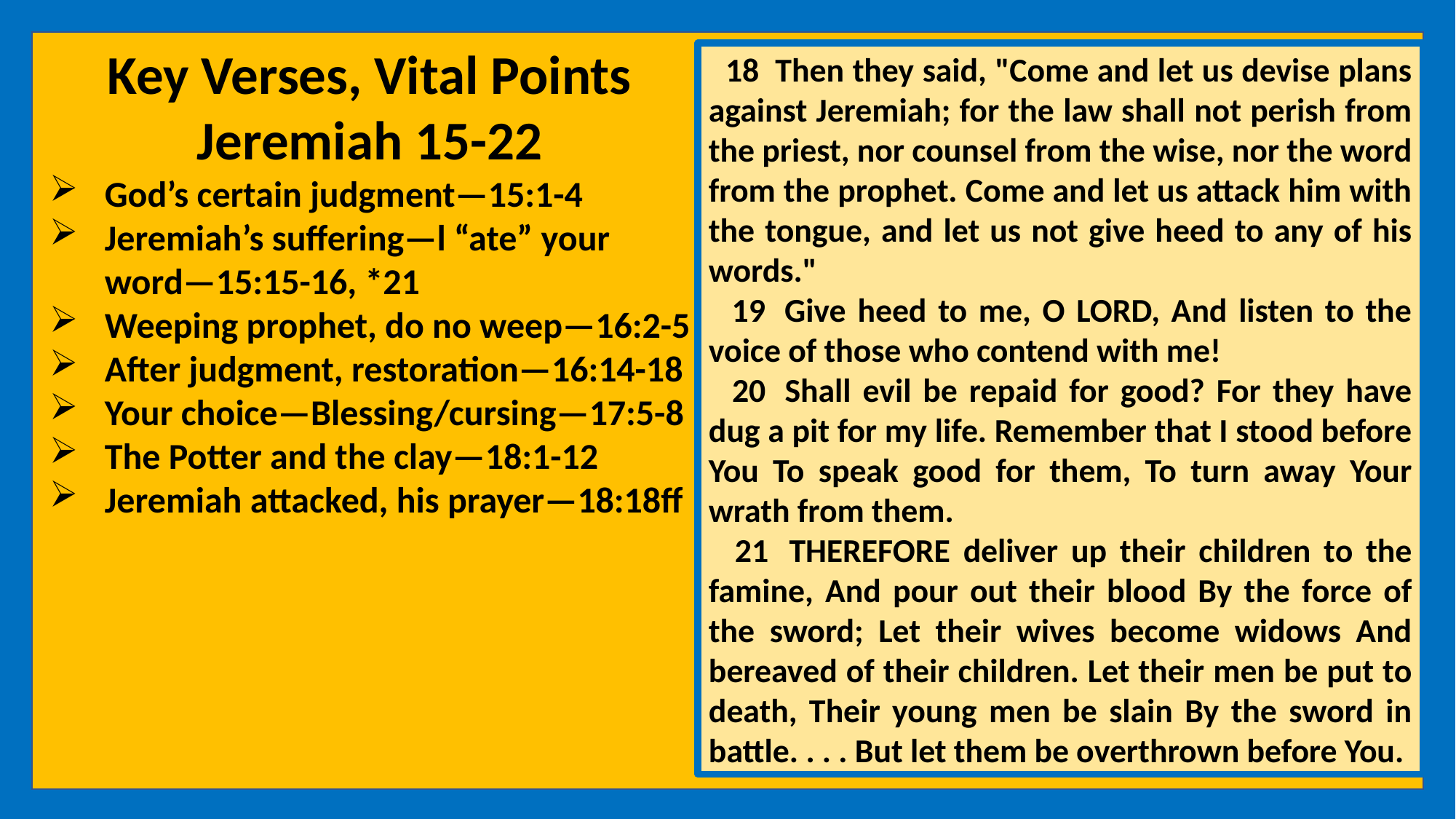

Key Verses, Vital Points
Jeremiah 15-22
God’s certain judgment—15:1-4
Jeremiah’s suffering—l “ate” your word—15:15-16, *21
Weeping prophet, do no weep—16:2-5
After judgment, restoration—16:14-18
Your choice—Blessing/cursing—17:5-8
The Potter and the clay—18:1-12
Jeremiah attacked, his prayer—18:18ff
  18  Then they said, "Come and let us devise plans against Jeremiah; for the law shall not perish from the priest, nor counsel from the wise, nor the word from the prophet. Come and let us attack him with the tongue, and let us not give heed to any of his words."
  19  Give heed to me, O LORD, And listen to the voice of those who contend with me!
  20  Shall evil be repaid for good? For they have dug a pit for my life. Remember that I stood before You To speak good for them, To turn away Your wrath from them.
  21  THEREFORE deliver up their children to the famine, And pour out their blood By the force of the sword; Let their wives become widows And bereaved of their children. Let their men be put to death, Their young men be slain By the sword in battle. . . . But let them be overthrown before You.